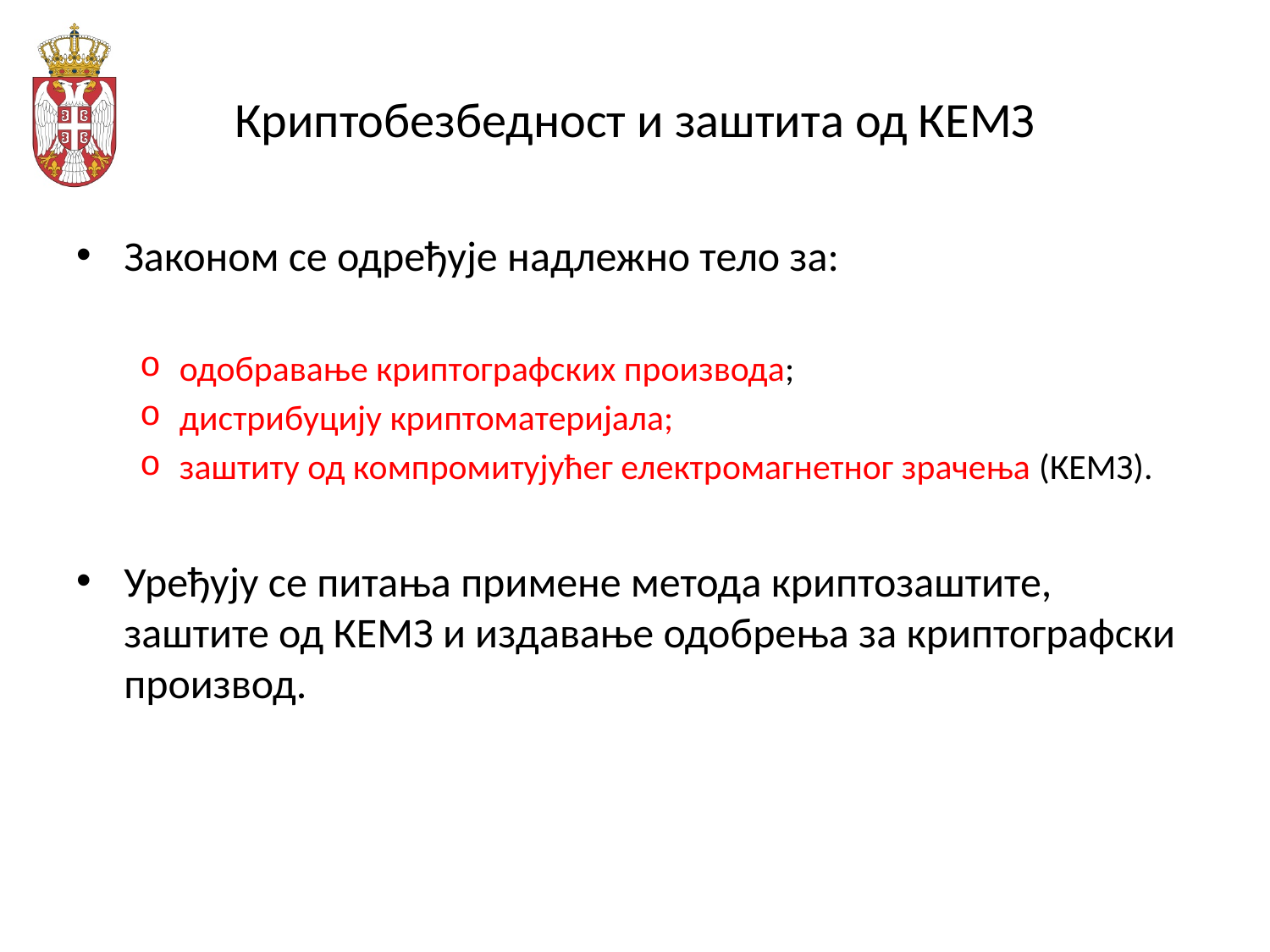

# Криптобезбедност и заштита од КЕМЗ
Законом се одређује надлежно тело за:

одобравање криптографских производа;
дистрибуцију криптоматеријала;
заштиту од компромитујућег електромагнетног зрачења (КЕМЗ).

Уређују се питања примене метода криптозаштите, заштите од КЕМЗ и издавање одобрења за криптографски производ.